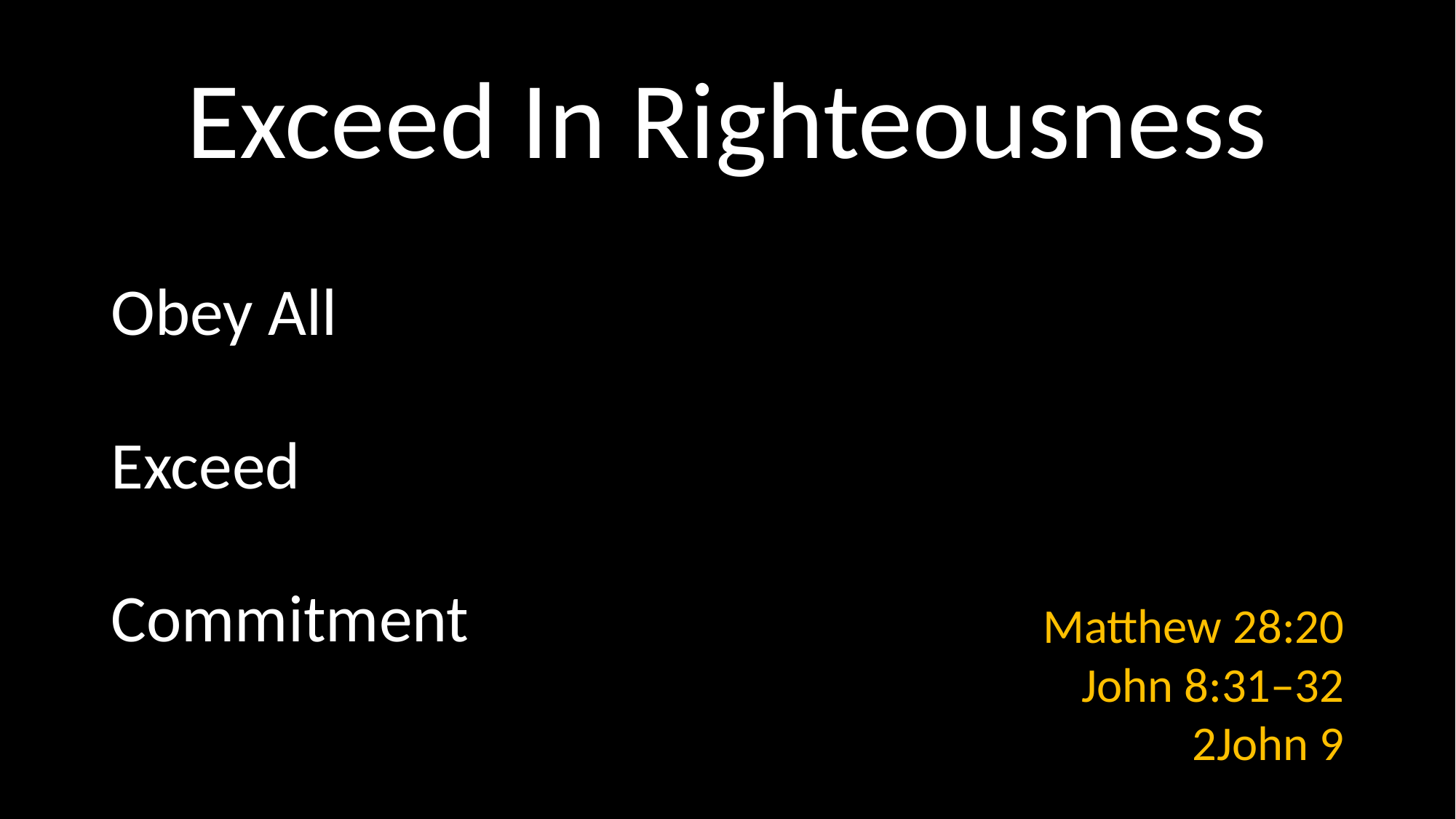

# Exceed In Righteousness
Matthew 28:20
John 8:31–32
2John 9
Obey All
Exceed
Commitment